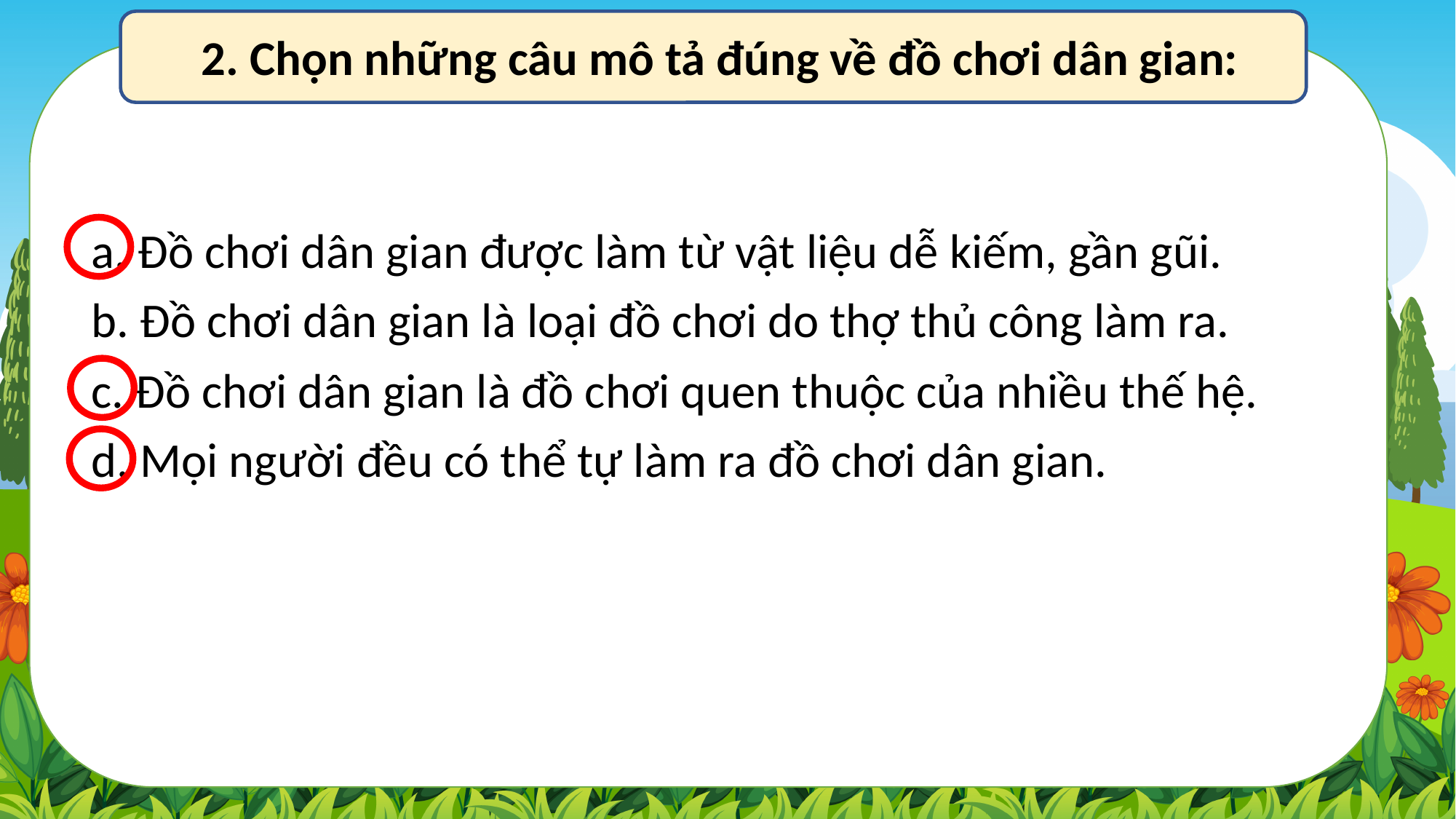

2. Chọn những câu mô tả đúng về đồ chơi dân gian:

a. Đồ chơi dân gian được làm từ vật liệu dễ kiếm, gần gũi.
b. Đồ chơi dân gian là loại đồ chơi do thợ thủ công làm ra.
c. Đồ chơi dân gian là đồ chơi quen thuộc của nhiều thế hệ.
d. Mọi người đều có thể tự làm ra đồ chơi dân gian.